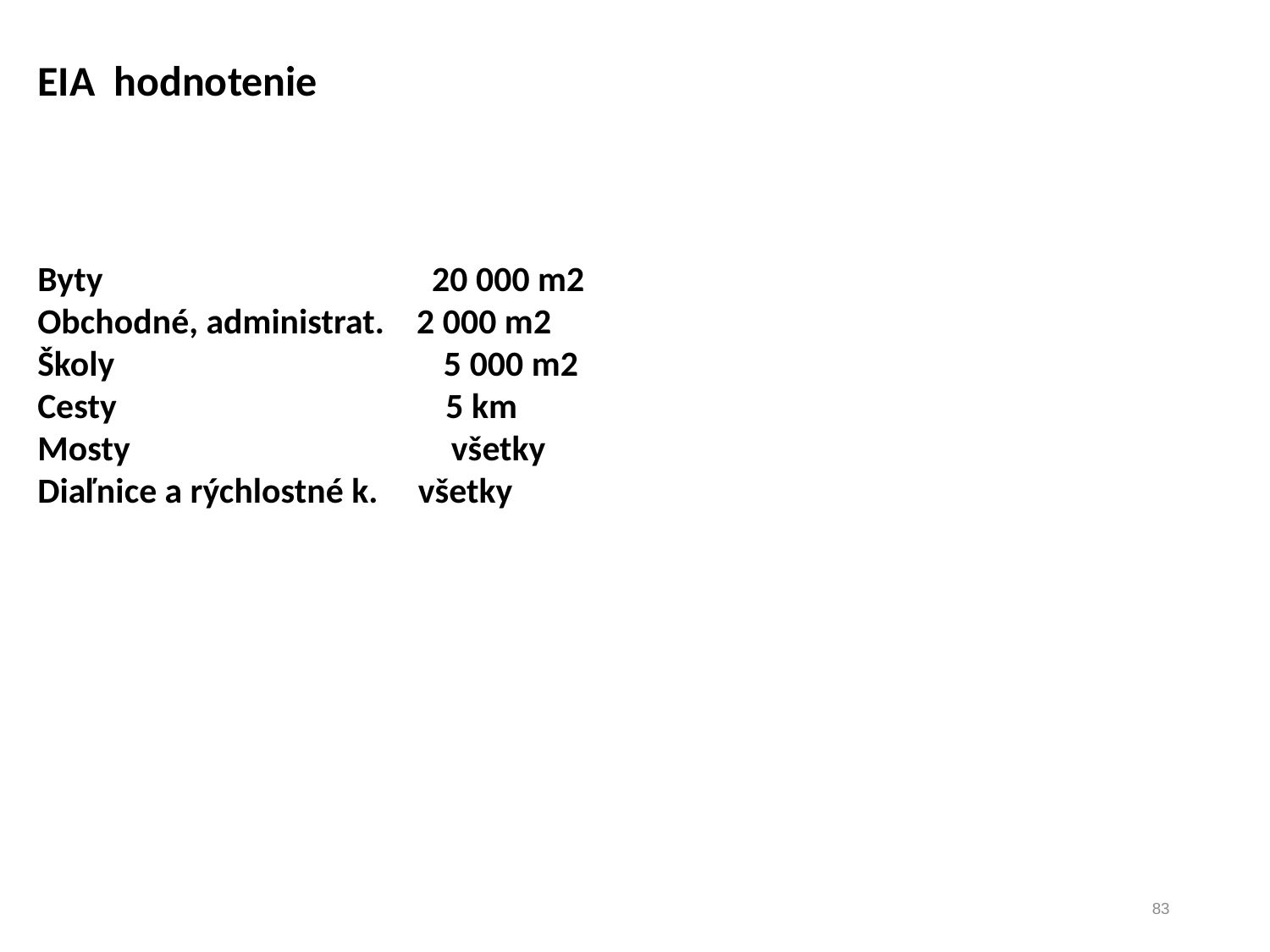

EIA  hodnotenie

Byty                                         20 000 m2
Obchodné, administrat.    2 000 m2
Školy                                         5 000 m2
Cesty                                         5 km
Mosty                                        všetky
Diaľnice a rýchlostné k.     všetky
83